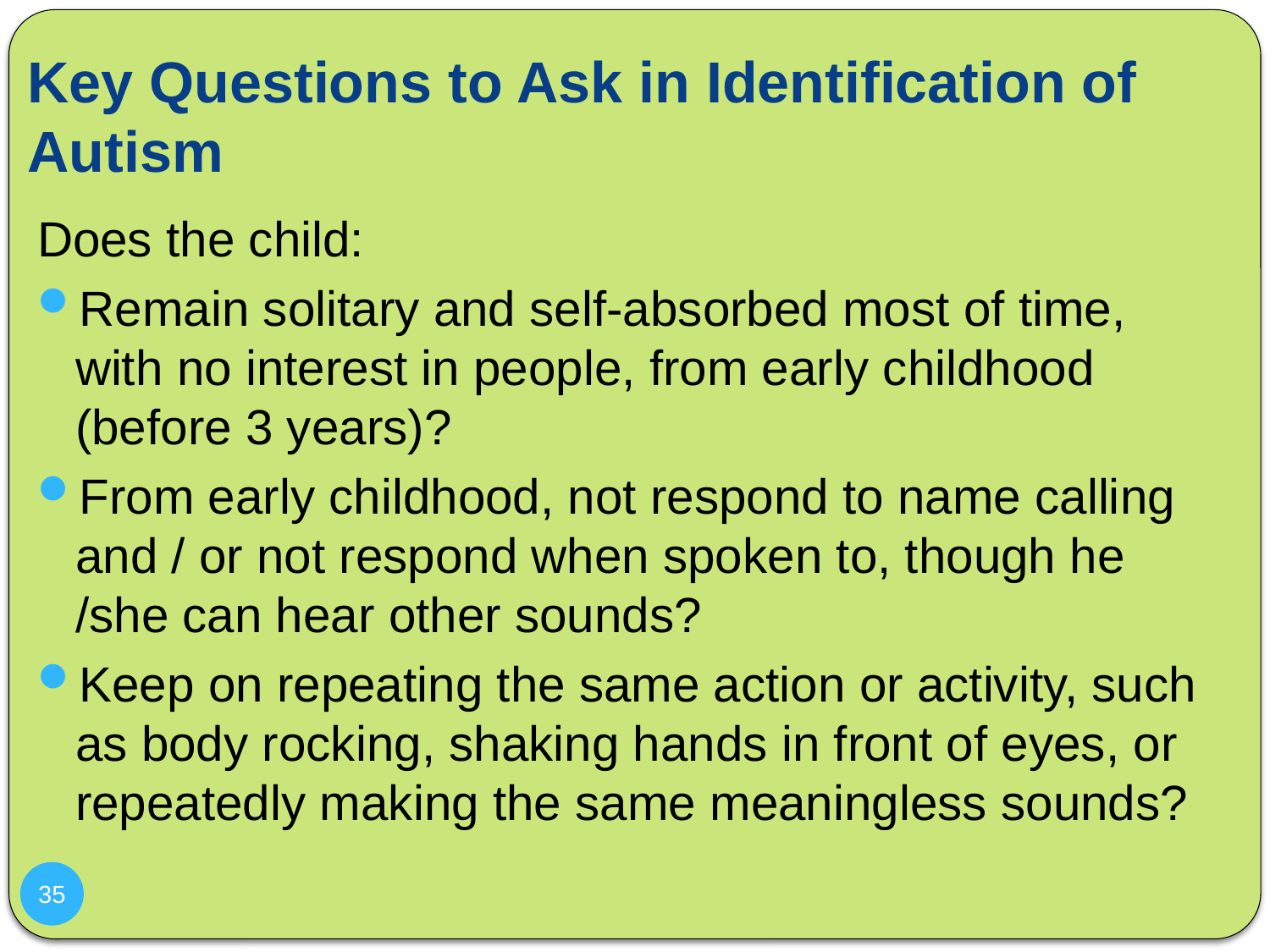

# Key Questions to Ask in Identification of Autism
Does the child:
Remain solitary and self-absorbed most of time, with no interest in people, from early childhood (before 3 years)?
From early childhood, not respond to name calling and / or not respond when spoken to, though he /she can hear other sounds?
Keep on repeating the same action or activity, such as body rocking, shaking hands in front of eyes, or repeatedly making the same meaningless sounds?

35